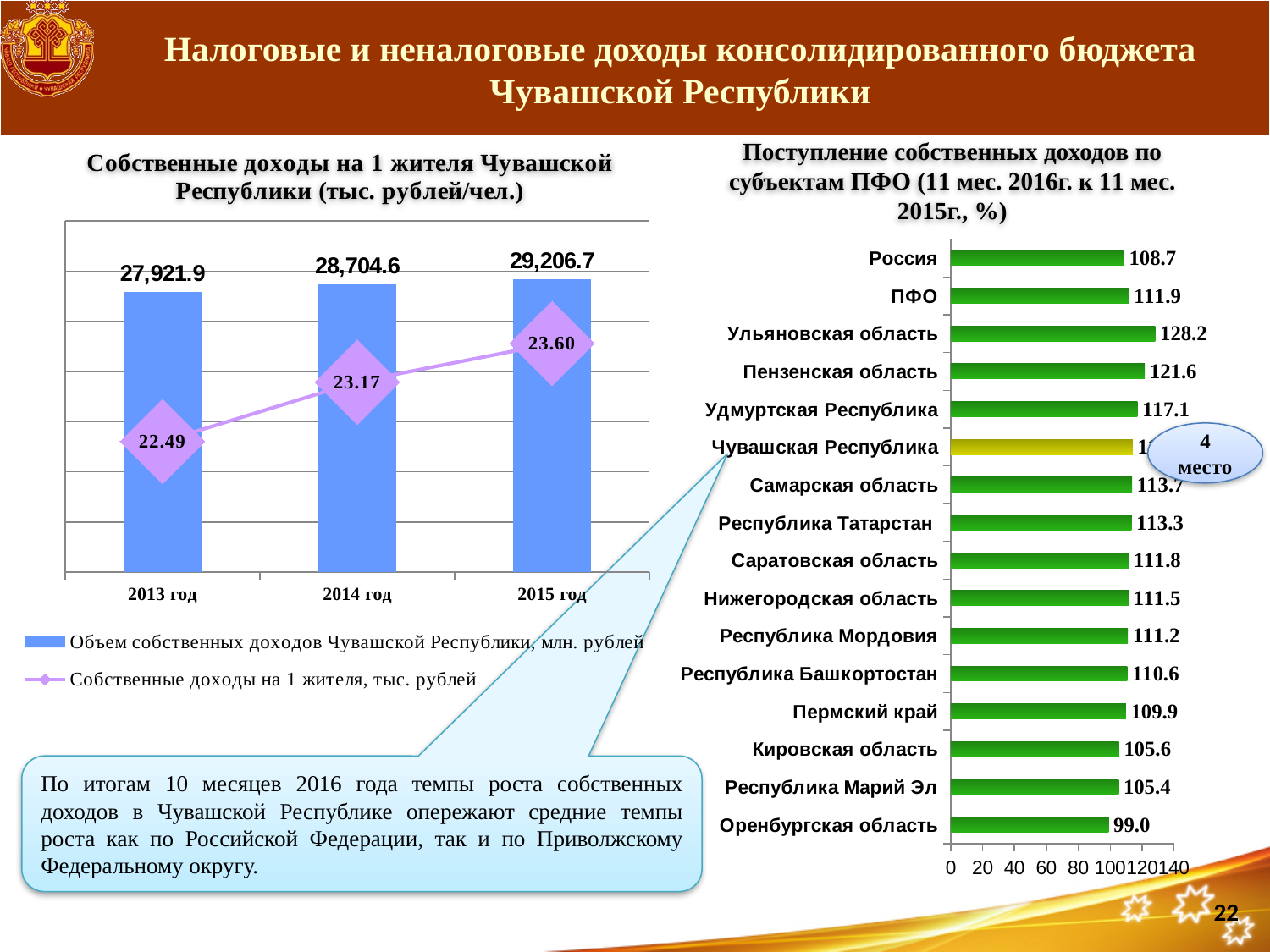

# Налоговые и неналоговые доходы консолидированного бюджета Чувашской Республики

### Chart

| Category | Объем собственных доходов Чувашской Республики, млн. рублей  | Собственные доходы на 1 жителя, тыс. рублей |
|---|---|---|
| 2013 год | 27921.871210049998 | 22.4866826151822 |
| 2014 год | 28704.640216599997 | 23.1670633888823 |
| 2015 год | 29206.7464103 | 23.6042723645694 |
Поступление собственных доходов по субъектам ПФО (11 мес. 2016г. к 11 мес. 2015г., %)

### Chart

| Category |  |
|---|---|
| Оренбургская область | 99.01996766832511 |
| Республика Марий Эл | 105.3555445773514 |
| Кировская область | 105.55740573599208 |
| Пермский край | 109.86754495592494 |
| Республика Башкортостан | 110.6234378426088 |
| Республика Мордовия | 111.1707007523046 |
| Нижегородская область | 111.50223211298702 |
| Саратовская область | 111.77477533636267 |
| Республика Татарстан  | 113.33983636513358 |
| Самарская область | 113.68424381194606 |
| Чувашская Республика | 114.10425545146954 |
| Удмуртская Республика | 117.09773887127008 |
| Пензенская область | 121.64972763616578 |
| Ульяновская область | 128.24542261601624 |
| ПФО | 111.88791085806335 |
| Россия | 108.70701314550466 |
4 место
По итогам 10 месяцев 2016 года темпы роста собственных доходов в Чувашской Республике опережают средние темпы роста как по Российской Федерации, так и по Приволжскому Федеральному округу.
22